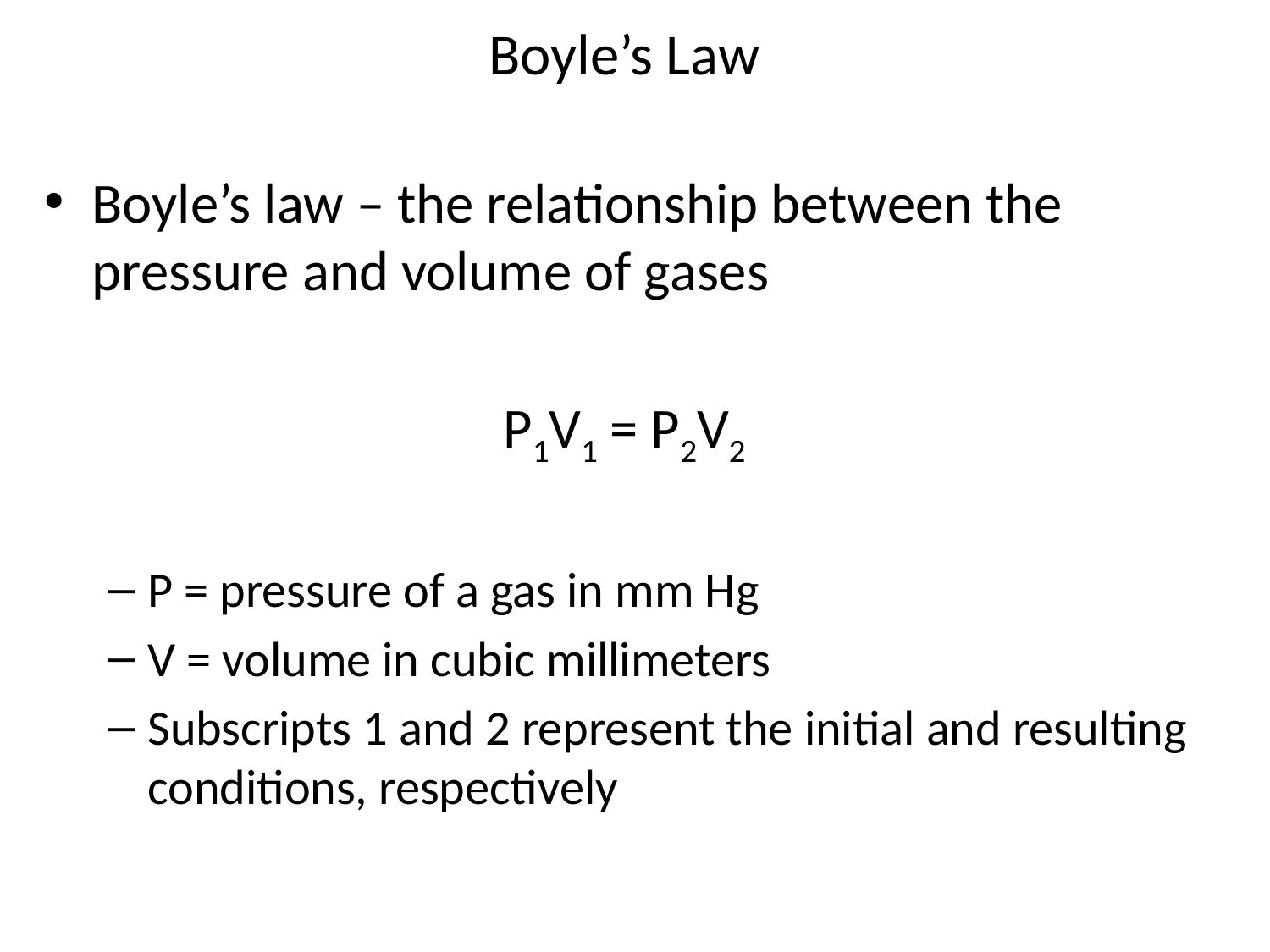

# Boyle’s Law
Boyle’s law – the relationship between the pressure and volume of gases

P1V1 = P2V2

P = pressure of a gas in mm Hg
V = volume in cubic millimeters
Subscripts 1 and 2 represent the initial and resulting conditions, respectively